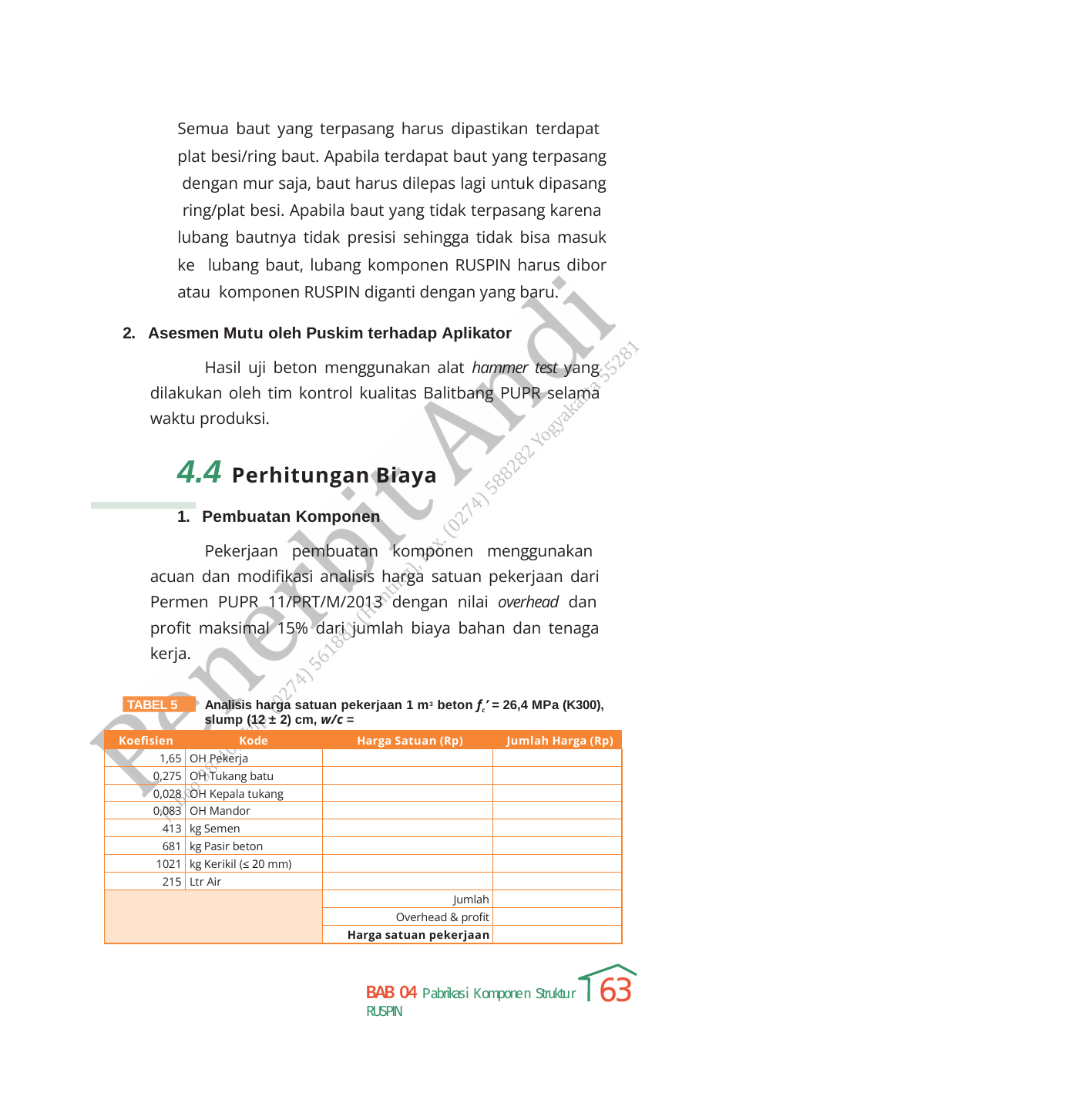

Semua baut yang terpasang harus dipastikan terdapat  plat besi/ring baut. Apabila terdapat baut yang terpasang  dengan mur saja, baut harus dilepas lagi untuk dipasang  ring/plat besi. Apabila baut yang tidak terpasang karena  lubang bautnya tidak presisi sehingga tidak bisa masuk ke  lubang baut, lubang komponen RUSPIN harus dibor atau  komponen RUSPIN diganti dengan yang baru.

2. Asesmen Mutu oleh Puskim terhadap Aplikator
Hasil uji beton menggunakan alat hammer test yang  dilakukan oleh tim kontrol kualitas Balitbang PUPR selama  waktu produksi.

4.4 Perhitungan Biaya
1. Pembuatan Komponen
Pekerjaan pembuatan komponen menggunakan  acuan dan modifikasi analisis harga satuan pekerjaan dari  Permen PUPR 11/PRT/M/2013 dengan nilai overhead dan  profit maksimal 15% dari jumlah biaya bahan dan tenaga  kerja.

Analisis harga satuan pekerjaan 1 m3 beton fc’ = 26,4 MPa (K300),
TABEL 5
slump (12 ± 2) cm, w/c = 0,52
| Koefisien | Kode | Harga Satuan (Rp) | Jumlah Harga (Rp) |
| --- | --- | --- | --- |
| 1,65 | OH Pekerja |  |  |
| 0,275 | OH Tukang batu |  |  |
| 0,028 | OH Kepala tukang |  |  |
| 0,083 | OH Mandor |  |  |
| 413 | kg Semen |  |  |
| 681 | kg Pasir beton |  |  |
| 1021 | kg Kerikil (≤ 20 mm) |  |  |
| 215 | Ltr Air |  |  |
|  |  | Jumlah |  |
|  |  | Overhead & profit |  |
|  |  | Harga satuan pekerjaan |  |

63
BAB 04 Pabrikasi Komponen Struktur RUSPIN